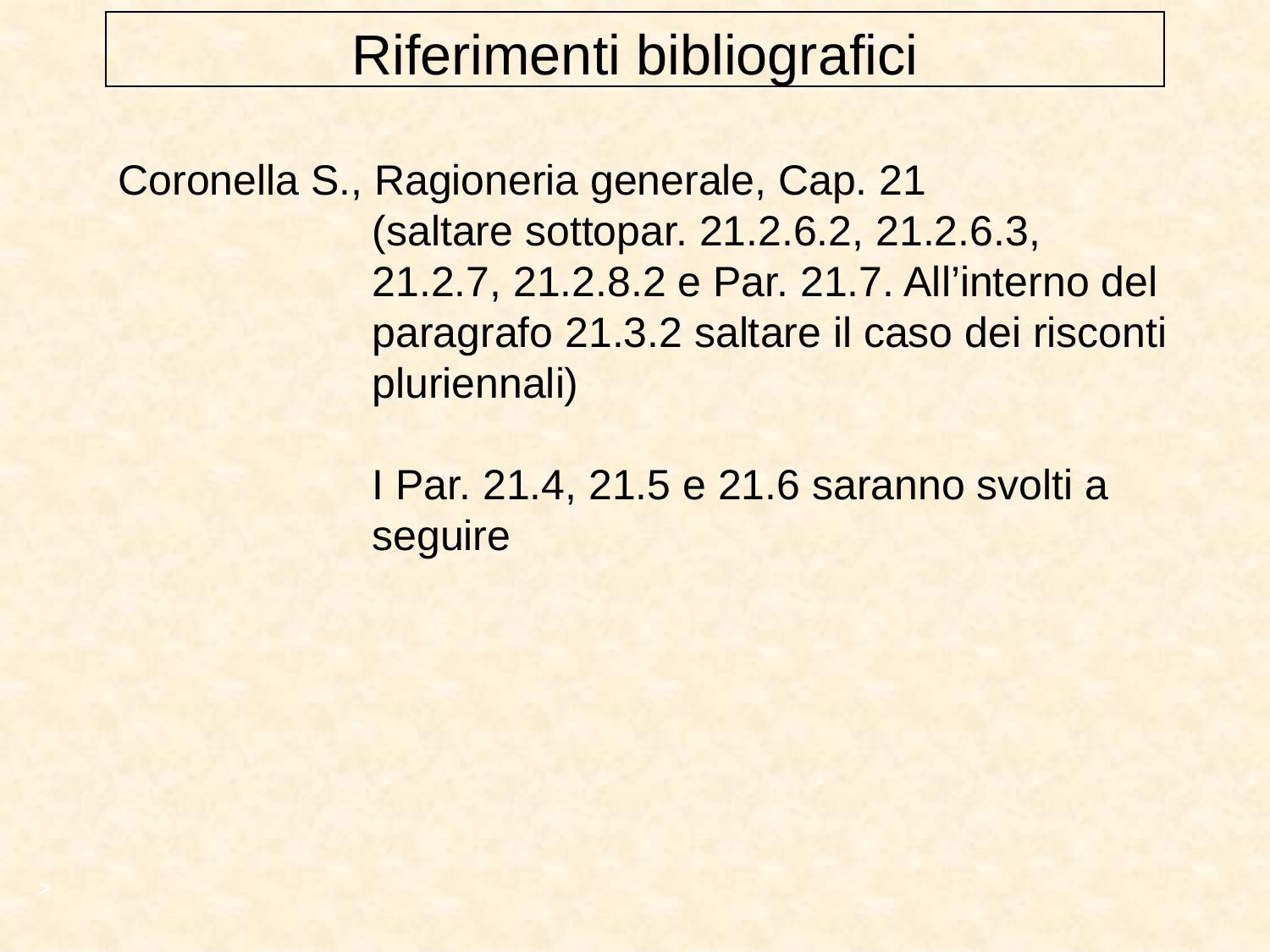

Riferimenti bibliografici
Coronella S., Ragioneria generale, Cap. 21
		(saltare sottopar. 21.2.6.2, 21.2.6.3, 			21.2.7, 21.2.8.2 e Par. 21.7. All’interno del 		paragrafo 21.3.2 saltare il caso dei risconti 		pluriennali)

		I Par. 21.4, 21.5 e 21.6 saranno svolti a 			seguire
>